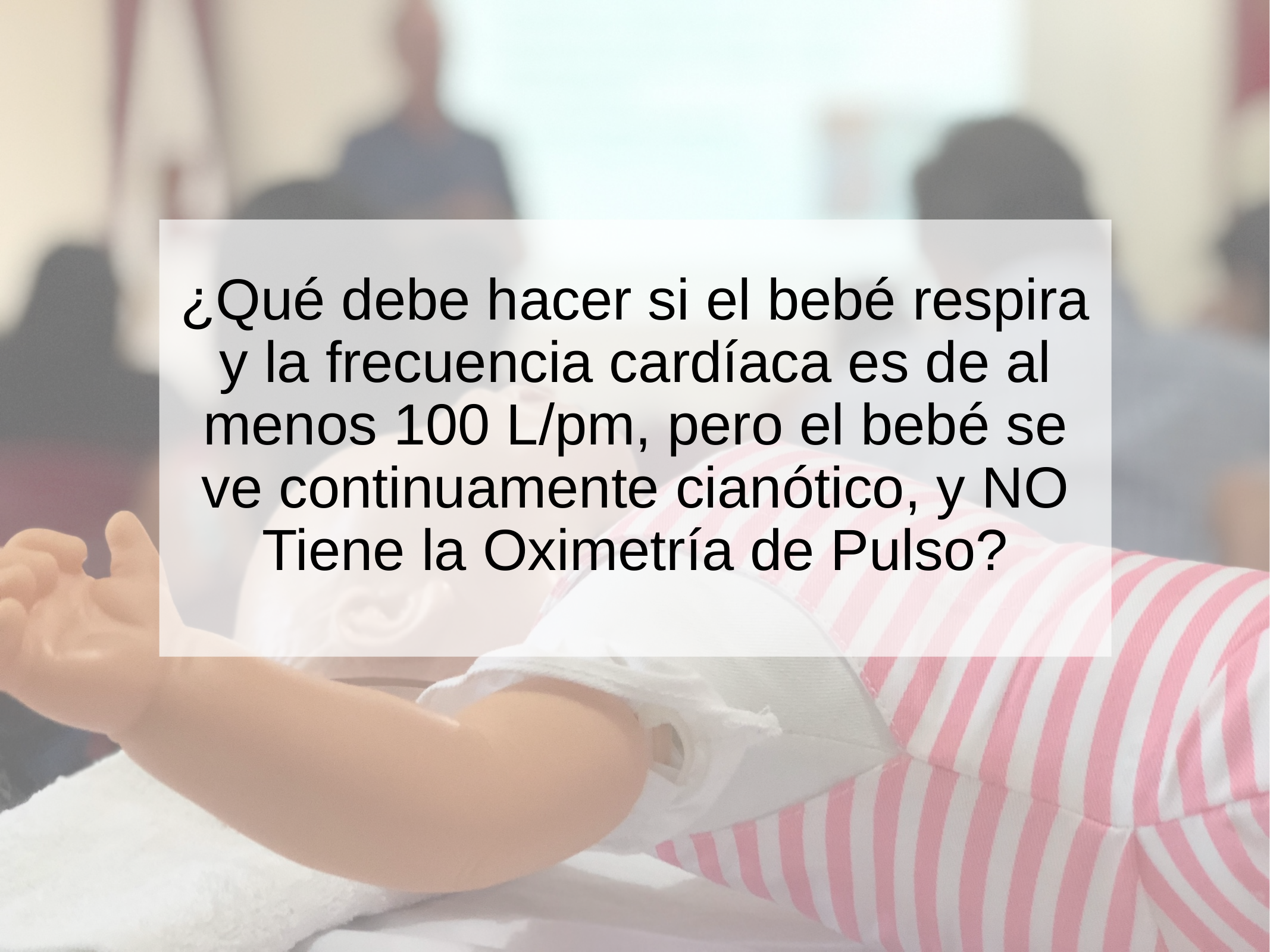

# ¿Qué debe hacer si el bebé respira y la frecuencia cardíaca es de al menos 100 L/pm, pero el bebé se ve continuamente cianótico, y NO Tiene la Oximetría de Pulso?